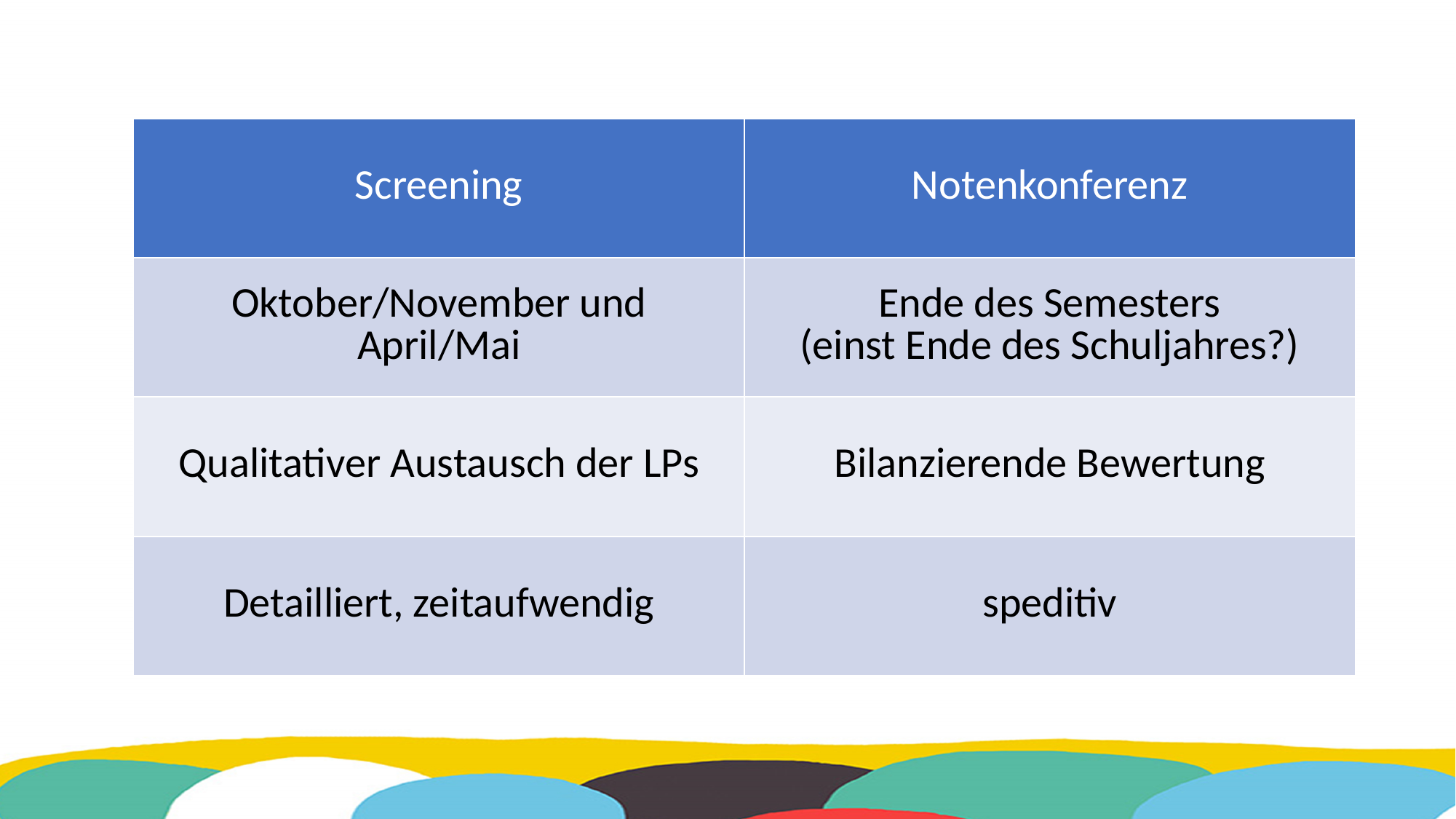

| Screening | Notenkonferenz |
| --- | --- |
| Oktober/November und April/Mai | Ende des Semesters (einst Ende des Schuljahres?) |
| Qualitativer Austausch der LPs | Bilanzierende Bewertung |
| Detailliert, zeitaufwendig | speditiv |